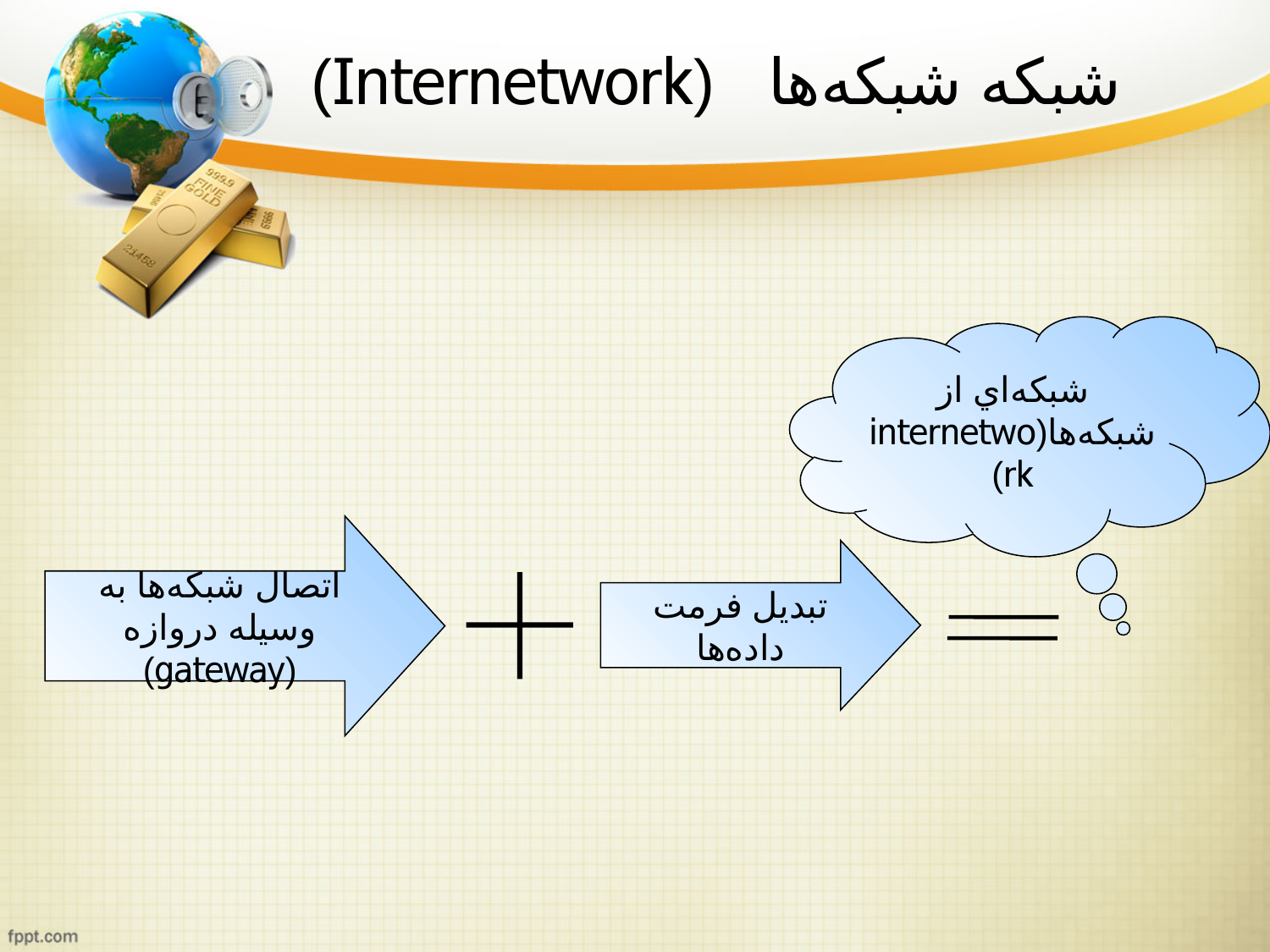

# شبكه شبكه‌ها   (Internetwork)

شبکه‌اي از شبکه‌ها(internetwork)
اتصال شبکه‌ها به وسيله دروازه (gateway)
تبديل فرمت داده‌ها